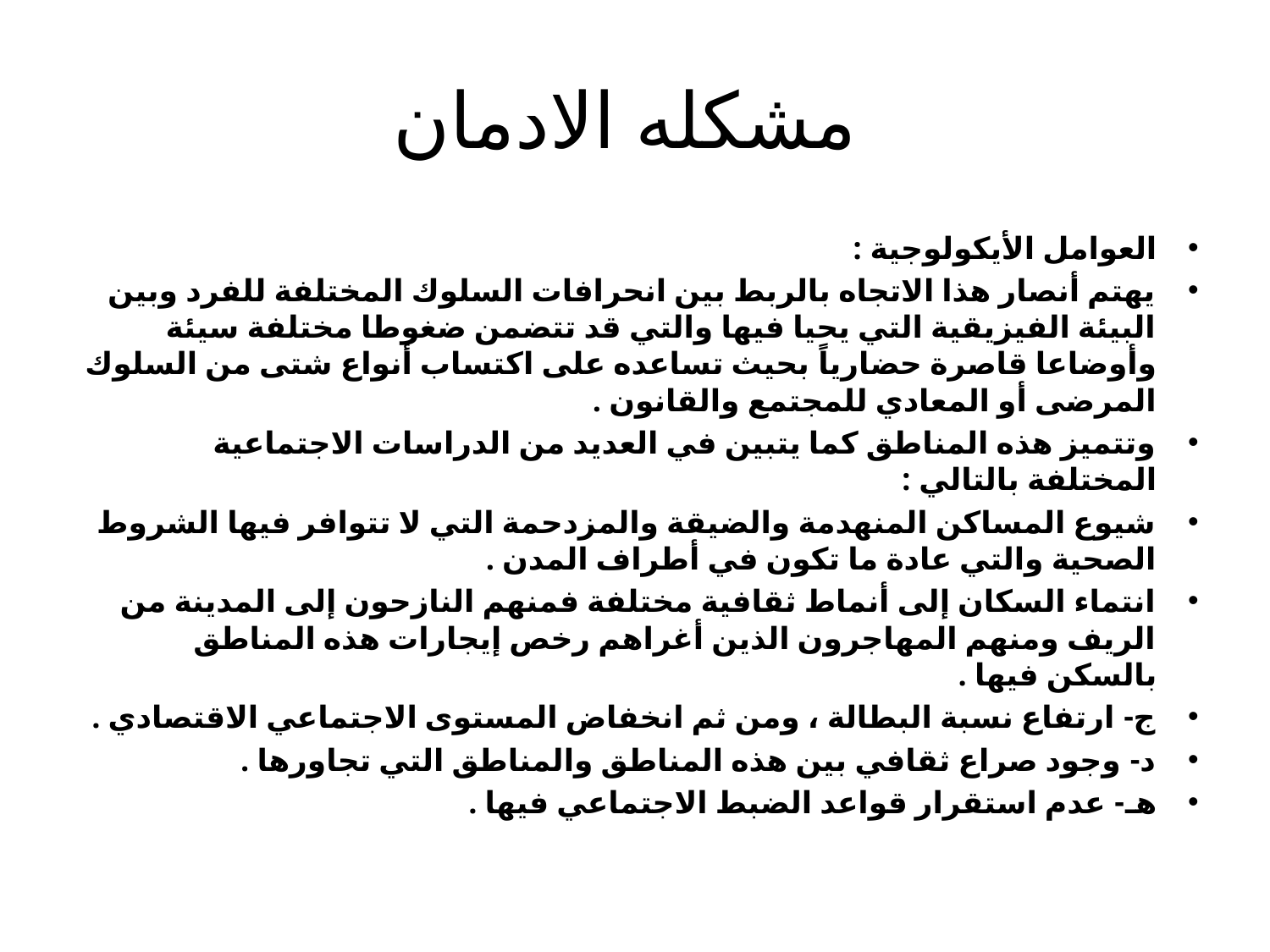

# مشكله الادمان
العوامل الأيكولوجية :
يهتم أنصار هذا الاتجاه بالربط بين انحرافات السلوك المختلفة للفرد وبين البيئة الفيزيقية التي يحيا فيها والتي قد تتضمن ضغوطا مختلفة سيئة وأوضاعا قاصرة حضارياً بحيث تساعده على اكتساب أنواع شتى من السلوك المرضى أو المعادي للمجتمع والقانون .
وتتميز هذه المناطق كما يتبين في العديد من الدراسات الاجتماعية المختلفة بالتالي :
شيوع المساكن المنهدمة والضيقة والمزدحمة التي لا تتوافر فيها الشروط الصحية والتي عادة ما تكون في أطراف المدن .
انتماء السكان إلى أنماط ثقافية مختلفة فمنهم النازحون إلى المدينة من الريف ومنهم المهاجرون الذين أغراهم رخص إيجارات هذه المناطق بالسكن فيها .
ج- ارتفاع نسبة البطالة ، ومن ثم انخفاض المستوى الاجتماعي الاقتصادي .
د- وجود صراع ثقافي بين هذه المناطق والمناطق التي تجاورها .
هـ- عدم استقرار قواعد الضبط الاجتماعي فيها .